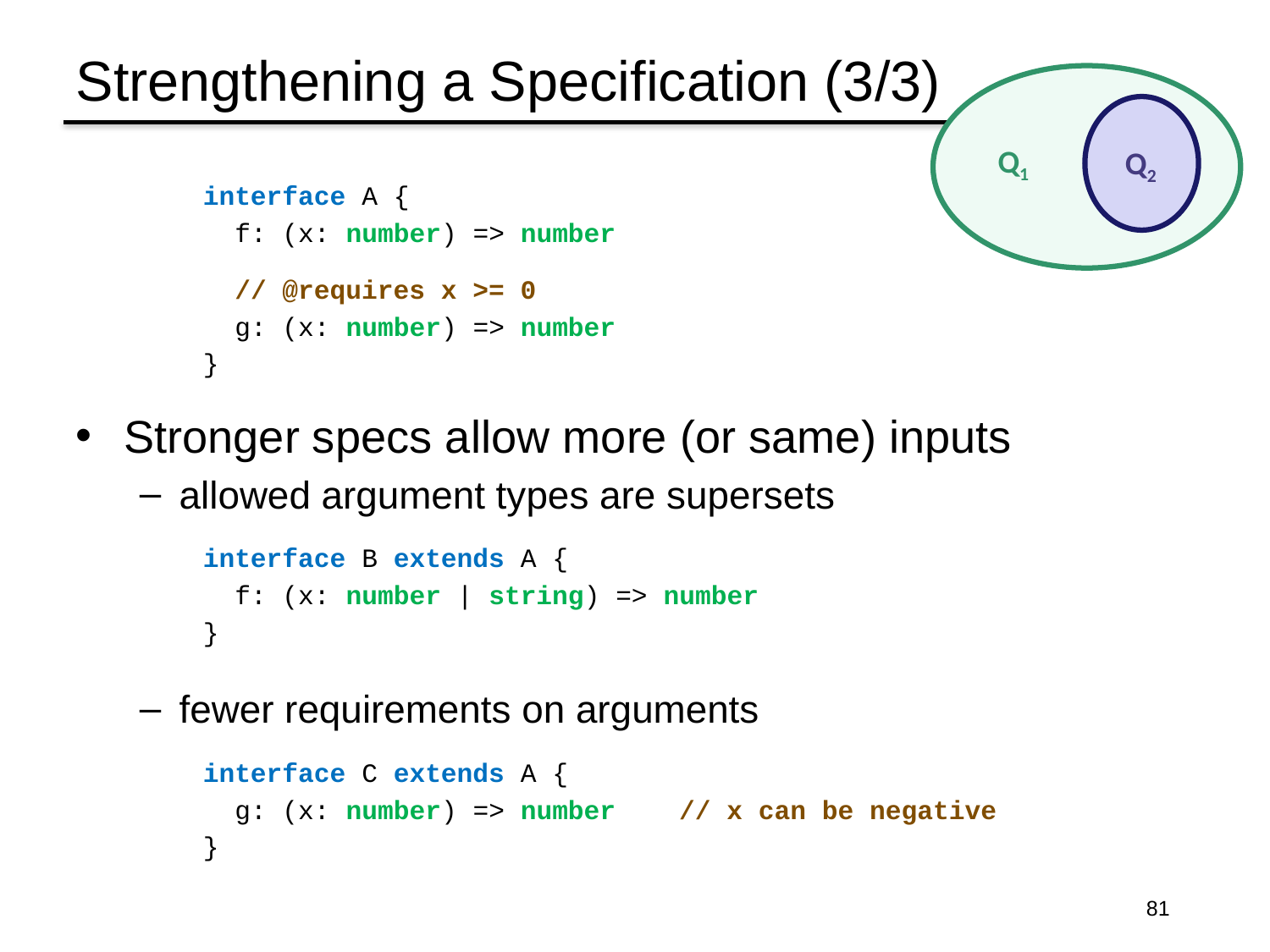

# Strengthening a Specification (3/3)

Q1
Q2
interface A {
  f: (x: number) => number

  // @requires x >= 0
  g: (x: number) => number
}

Stronger specs allow more (or same) inputs
allowed argument types are supersets

interface B extends A {
  f: (x: number | string) => number
}

fewer requirements on arguments

interface C extends A {
  g: (x: number) => number    // x can be negative
}

81